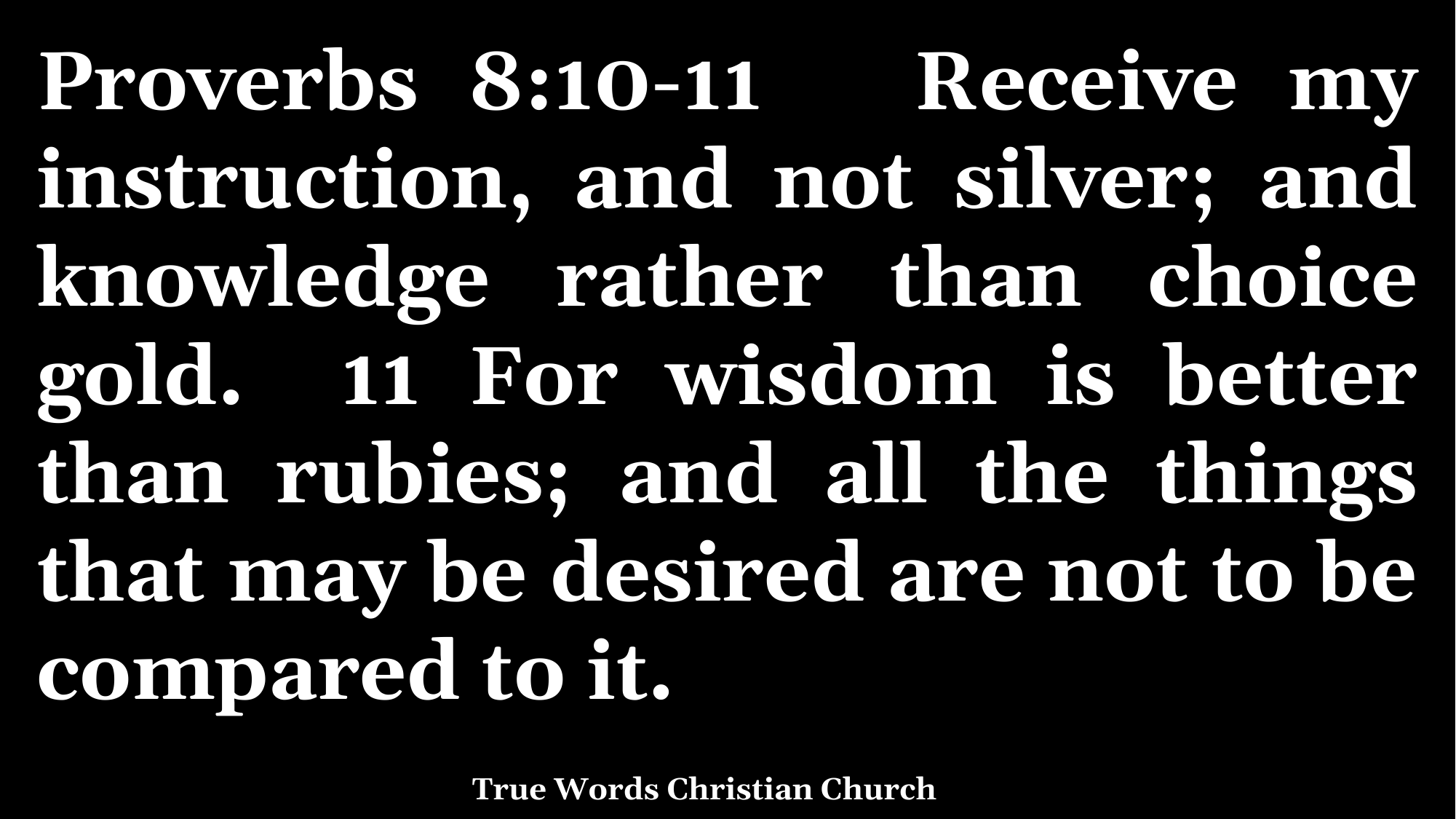

Proverbs 8:10-11   Receive my instruction, and not silver; and knowledge rather than choice gold.  11 For wisdom is better than rubies; and all the things that may be desired are not to be compared to it.
True Words Christian Church